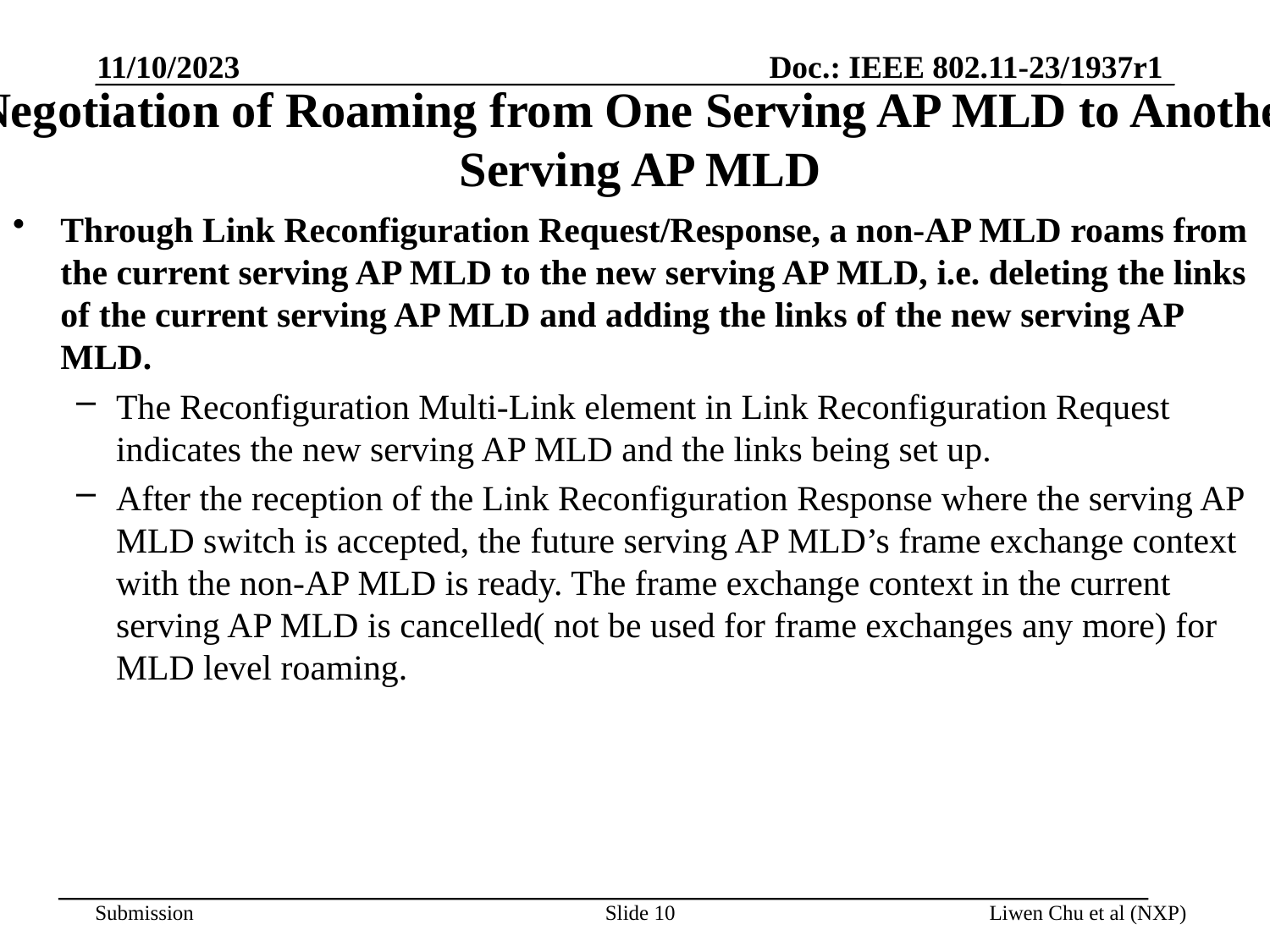

11/10/2023
# Negotiation of Roaming from One Serving AP MLD to Another Serving AP MLD
Through Link Reconfiguration Request/Response, a non-AP MLD roams from the current serving AP MLD to the new serving AP MLD, i.e. deleting the links of the current serving AP MLD and adding the links of the new serving AP MLD.
The Reconfiguration Multi-Link element in Link Reconfiguration Request indicates the new serving AP MLD and the links being set up.
After the reception of the Link Reconfiguration Response where the serving AP MLD switch is accepted, the future serving AP MLD’s frame exchange context with the non-AP MLD is ready. The frame exchange context in the current serving AP MLD is cancelled( not be used for frame exchanges any more) for MLD level roaming.

Slide 10
Liwen Chu et al (NXP)